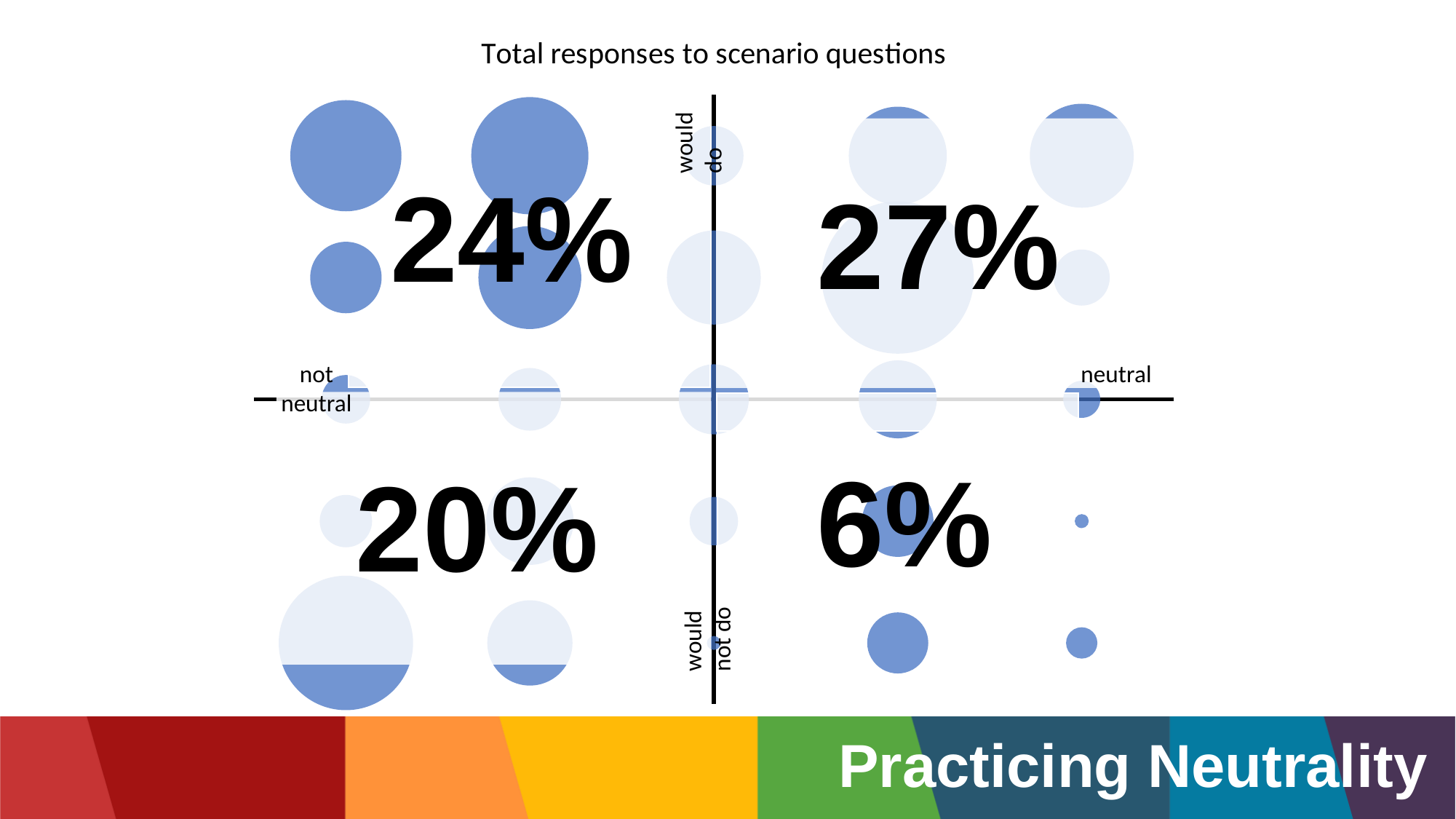

### Chart: Total responses to scenario questions

| Category |  |
|---|---|
would do

24%
27%

 not
neutral
neutral

6%
20%

would not do
# Practicing Neutrality